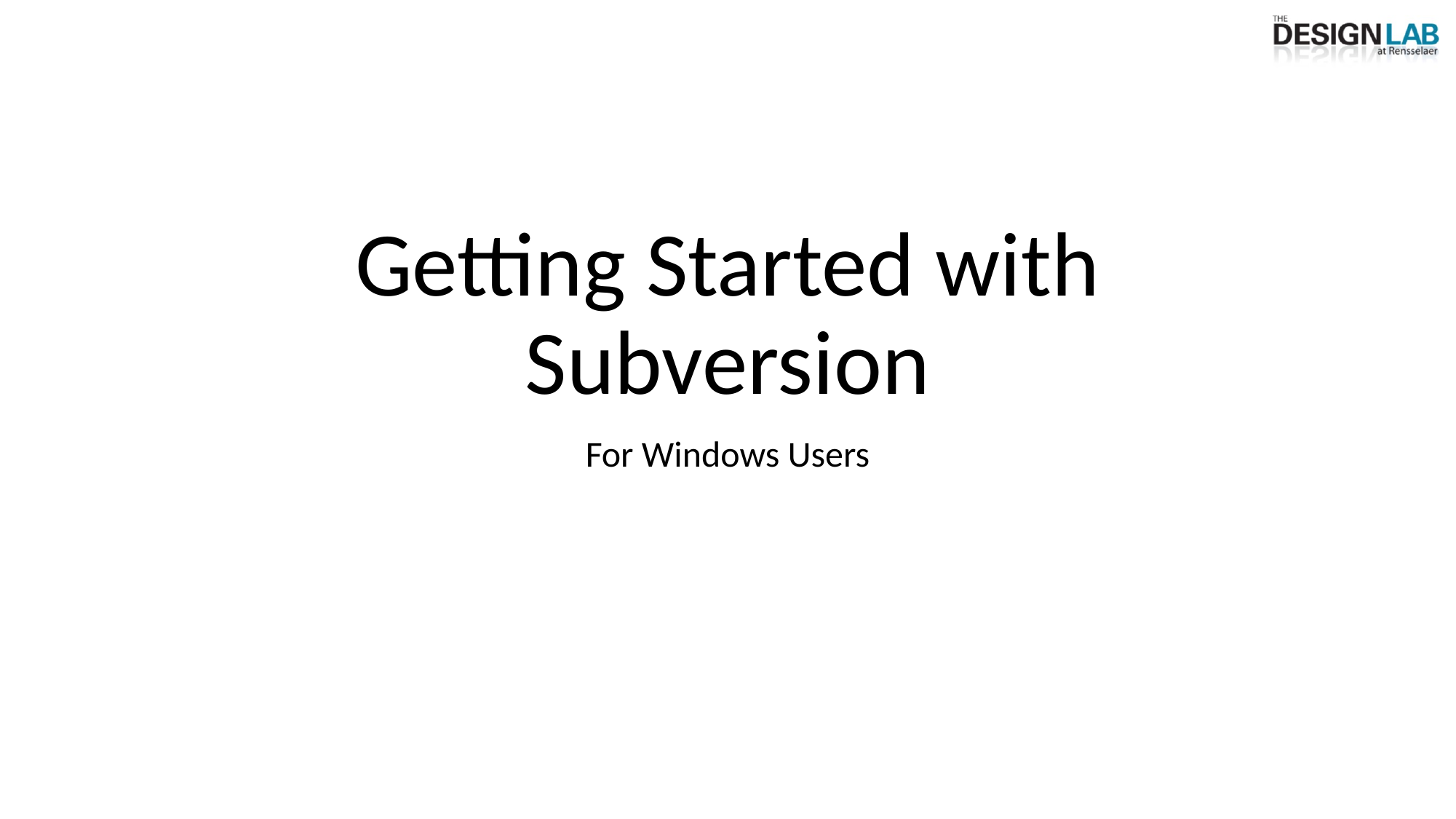

# Getting Started with Subversion
For Windows Users